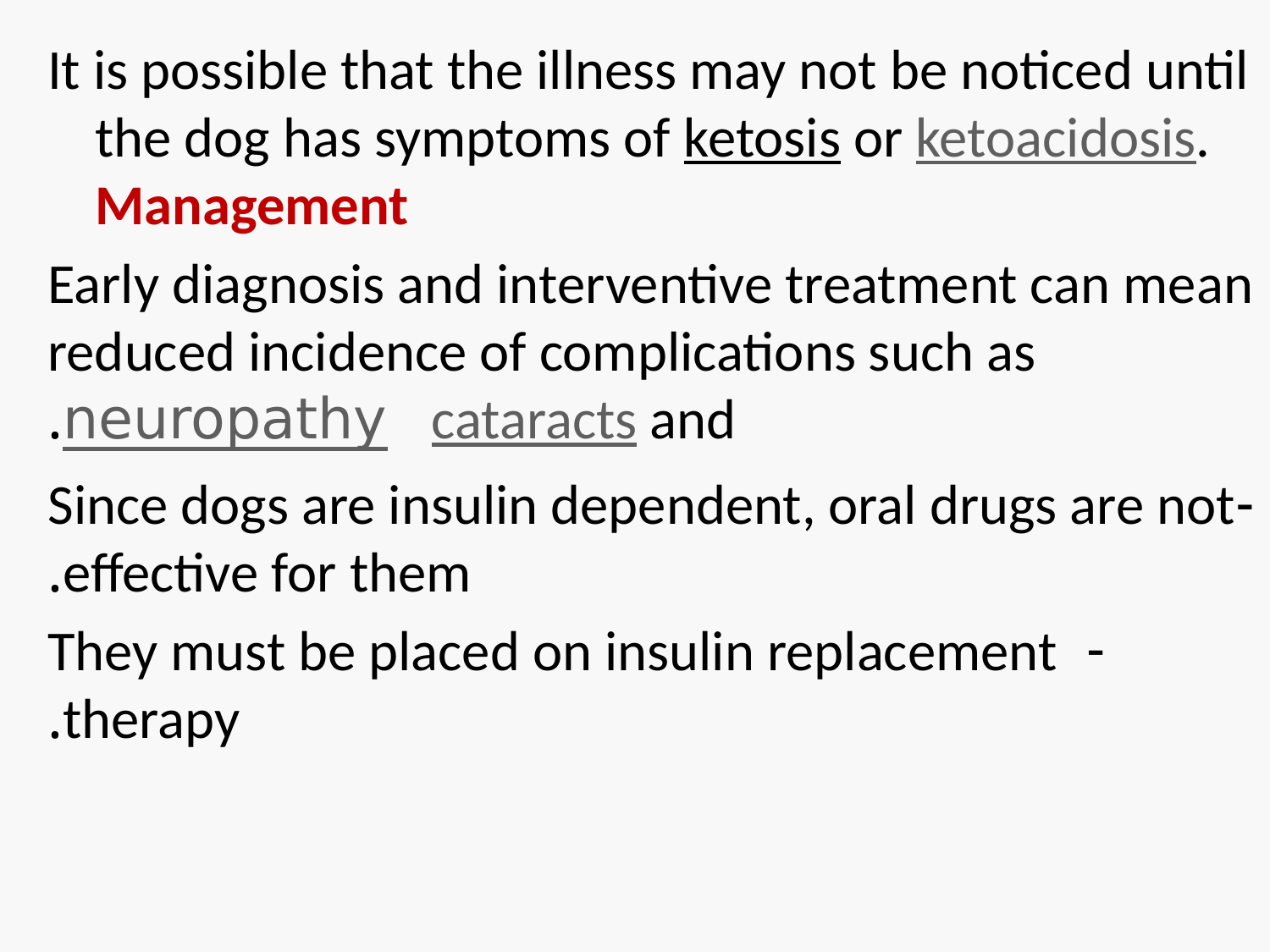

It is possible that the illness may not be noticed until the dog has symptoms of ketosis or ketoacidosis. Management
Early diagnosis and interventive treatment can mean reduced incidence of complications such as cataracts and   neuropathy.
-Since dogs are insulin dependent, oral drugs are not effective for them.
They must be placed on insulin replacement therapy.
#